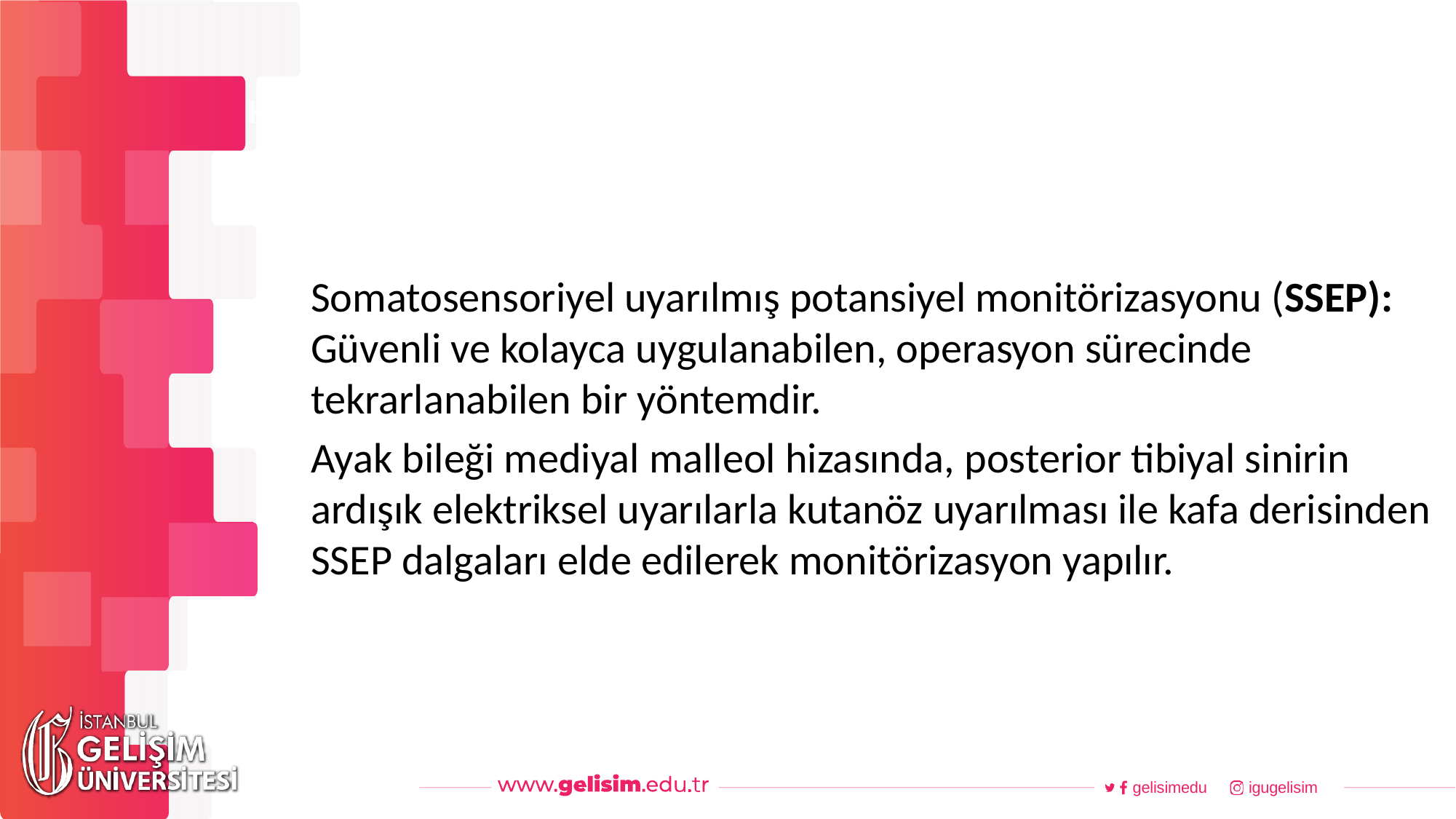

#
Haftalık Akış
Somatosensoriyel uyarılmış potansiyel monitörizasyonu (SSEP): Güvenli ve kolayca uygulanabilen, operasyon sürecinde tekrarlanabilen bir yöntemdir.
Ayak bileği mediyal malleol hizasında, posterior tibiyal sinirin ardışık elektriksel uyarılarla kutanöz uyarılması ile kafa derisinden SSEP dalgaları elde edilerek monitörizasyon yapılır.

gelisimedu
igugelisim